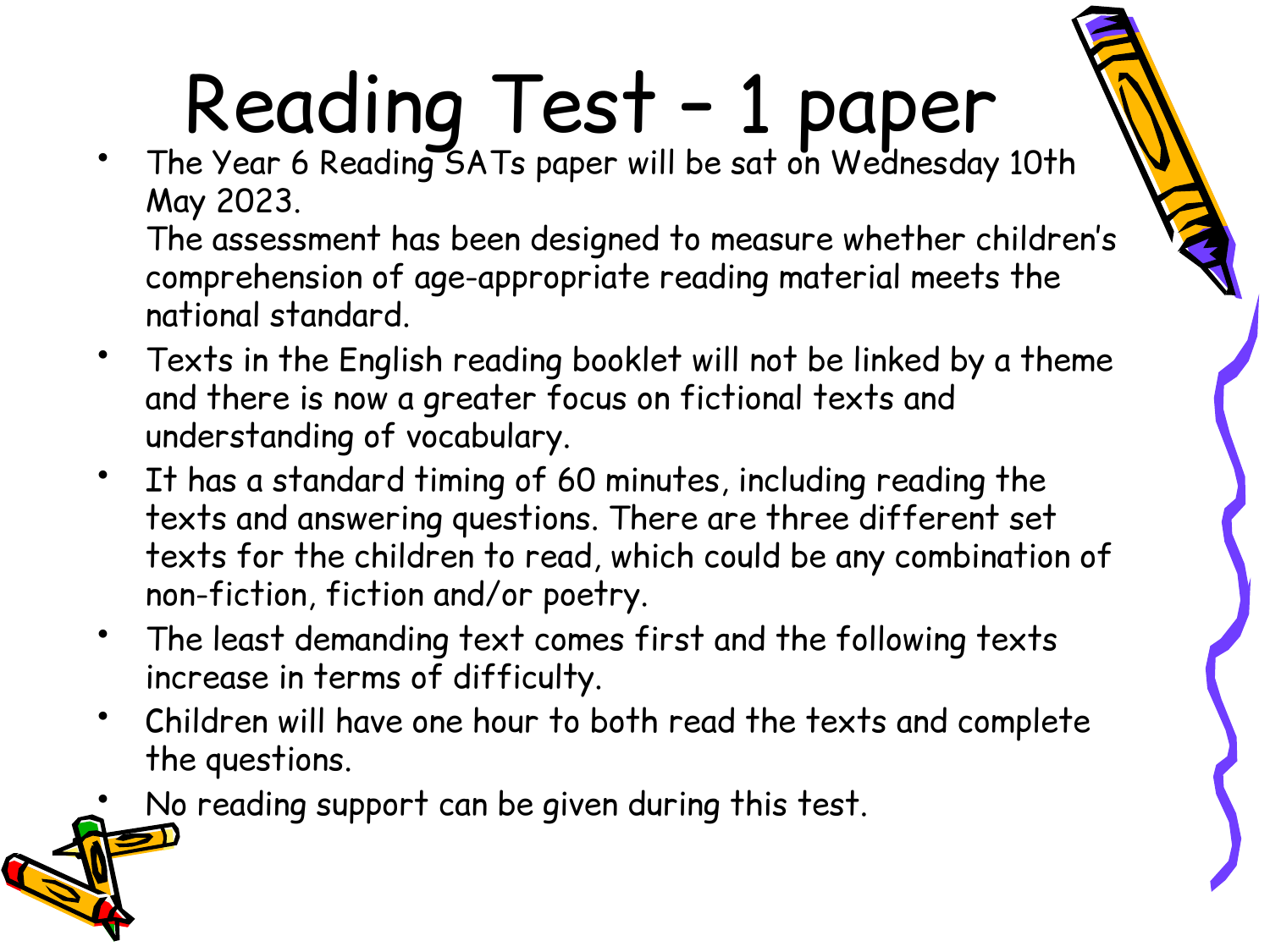

# Reading Test – 1 paper
The Year 6 Reading SATs paper will be sat on Wednesday 10th May 2023.
The assessment has been designed to measure whether children’s comprehension of age-appropriate reading material meets the national standard.
Texts in the English reading booklet will not be linked by a theme and there is now a greater focus on fictional texts and understanding of vocabulary.
It has a standard timing of 60 minutes, including reading the texts and answering questions. There are three different set texts for the children to read, which could be any combination of non-fiction, fiction and/or poetry.
The least demanding text comes first and the following texts increase in terms of difficulty.
Children will have one hour to both read the texts and complete the questions.
No reading support can be given during this test.